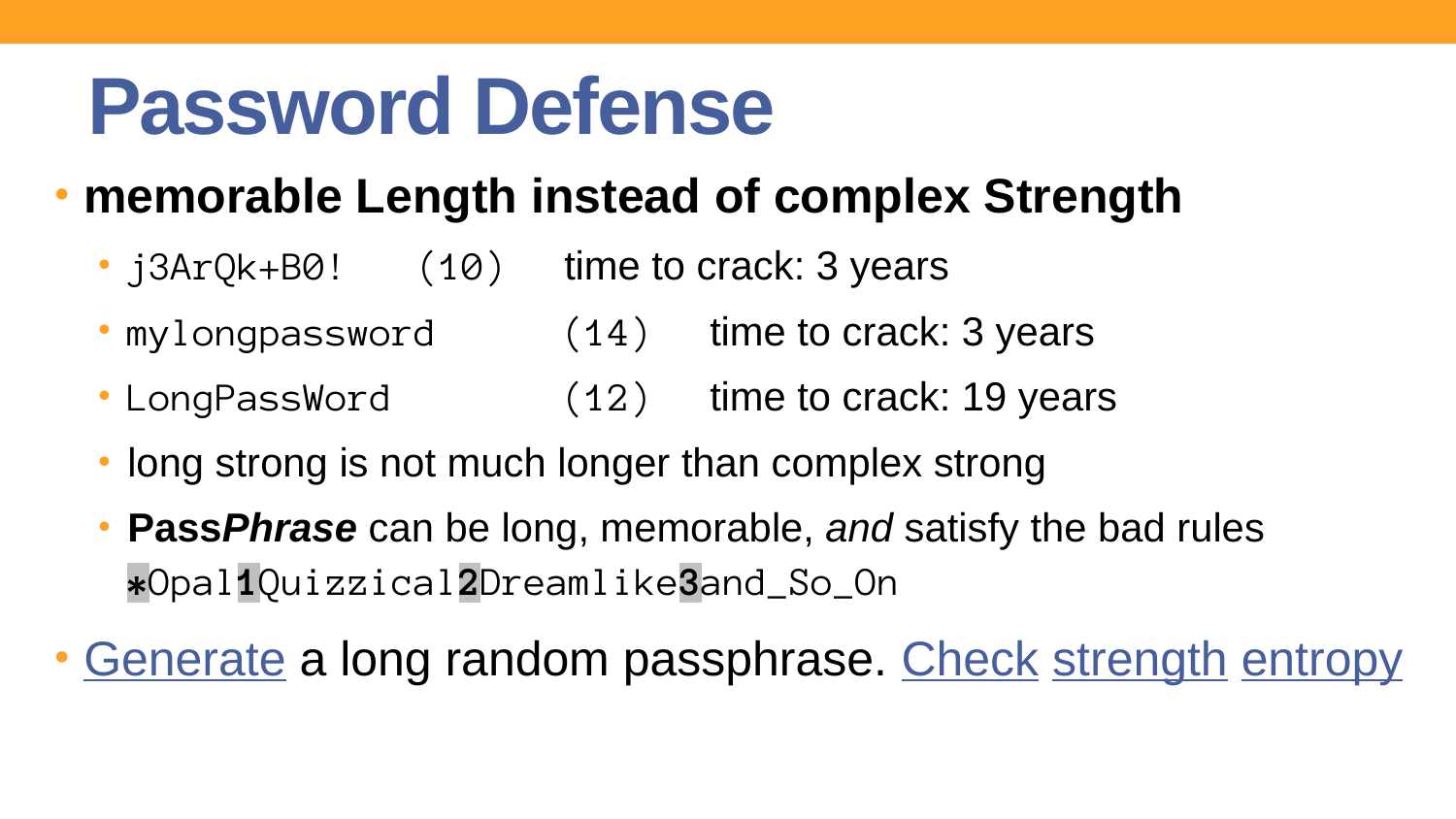

# Password Defense
memorable Length instead of complex Strength
j3ArQk+B0!   	(10)	time to crack: 3 years
mylongpassword	(14)	time to crack: 3 years
LongPassWord		(12)	time to crack: 19 years
long strong is not much longer than complex strong
PassPhrase can be long, memorable, and satisfy the bad rules	    *Opal1Quizzical2Dreamlike3and_So_On
Generate a long random passphrase. Check strength entropy